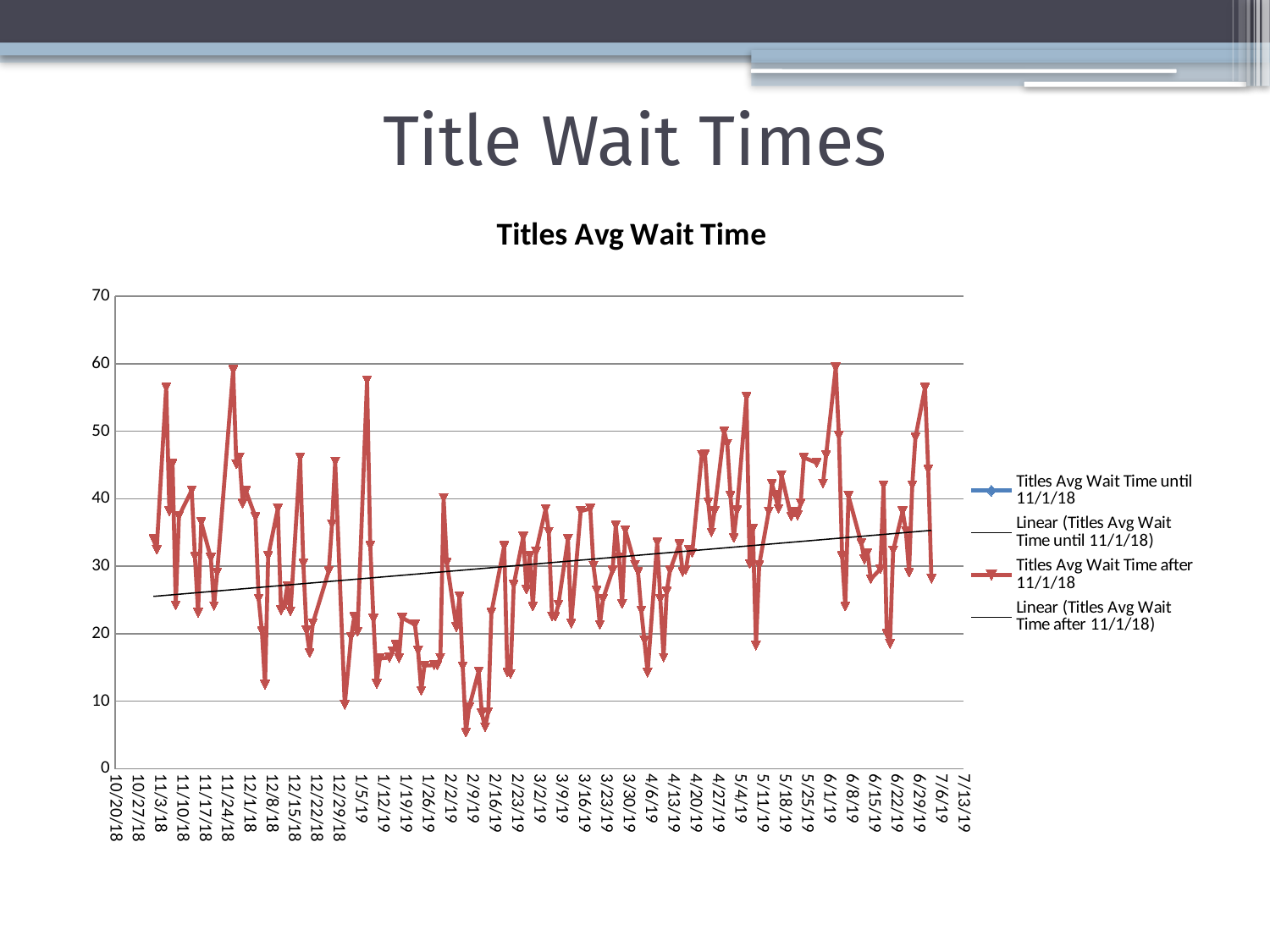

# Title Wait Times

### Chart: Titles Avg Wait Time

| Category |  |  |
|---|---|---|